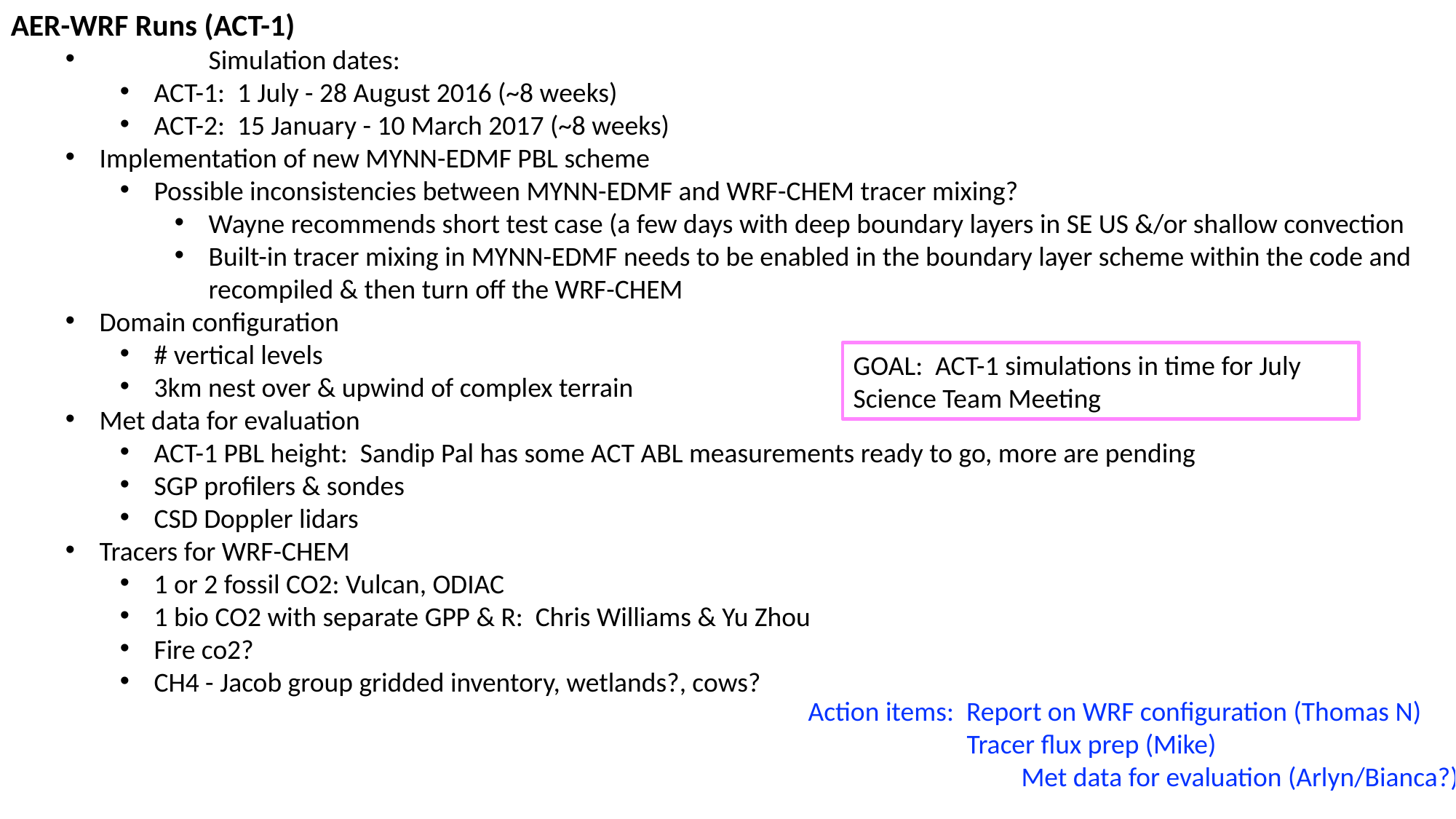

AER-WRF Runs (ACT-1)
	Simulation dates:
ACT-1:  1 July - 28 August 2016 (~8 weeks)
ACT-2:  15 January - 10 March 2017 (~8 weeks)
Implementation of new MYNN-EDMF PBL scheme
Possible inconsistencies between MYNN-EDMF and WRF-CHEM tracer mixing?
Wayne recommends short test case (a few days with deep boundary layers in SE US &/or shallow convection
Built-in tracer mixing in MYNN-EDMF needs to be enabled in the boundary layer scheme within the code and recompiled & then turn off the WRF-CHEM
Domain configuration
# vertical levels
3km nest over & upwind of complex terrain
Met data for evaluation
ACT-1 PBL height:  Sandip Pal has some ACT ABL measurements ready to go, more are pending
SGP profilers & sondes
CSD Doppler lidars
Tracers for WRF-CHEM
1 or 2 fossil CO2: Vulcan, ODIAC
1 bio CO2 with separate GPP & R:  Chris Williams & Yu Zhou
Fire co2?
CH4 - Jacob group gridded inventory, wetlands?, cows?

GOAL:  ACT-1 simulations in time for July Science Team Meeting
Action items:  Report on WRF configuration (Thomas N)
	        Tracer flux prep (Mike)
	        Met data for evaluation (Arlyn/Bianca?)